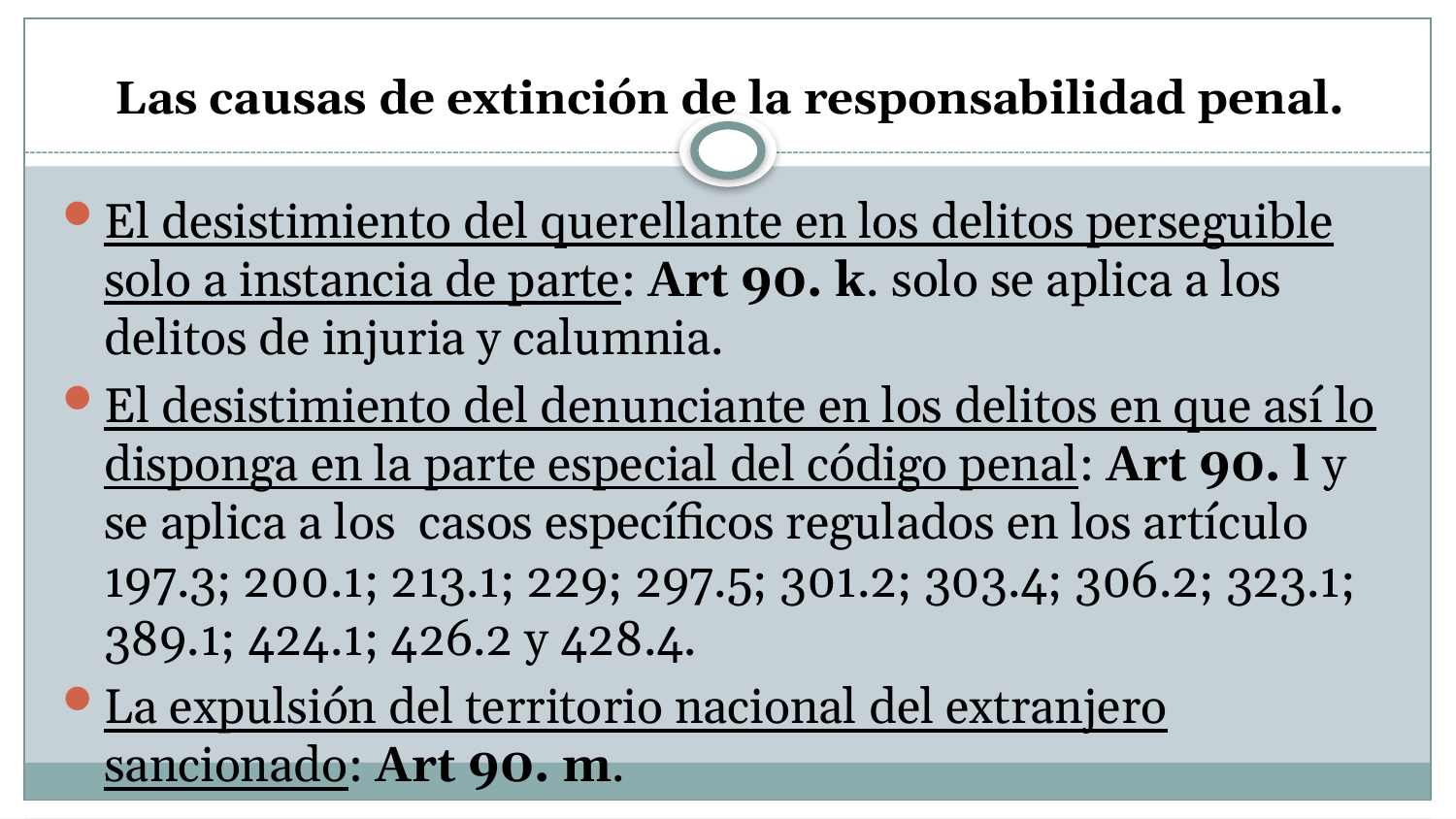

# Las causas de extinción de la responsabilidad penal.
El desistimiento del querellante en los delitos perseguible solo a instancia de parte: Art 90. k. solo se aplica a los delitos de injuria y calumnia.
El desistimiento del denunciante en los delitos en que así lo disponga en la parte especial del código penal: Art 90. l y se aplica a los  casos específicos regulados en los artículo 197.3; 200.1; 213.1; 229; 297.5; 301.2; 303.4; 306.2; 323.1; 389.1; 424.1; 426.2 y 428.4.
La expulsión del territorio nacional del extranjero sancionado: Art 90. m.